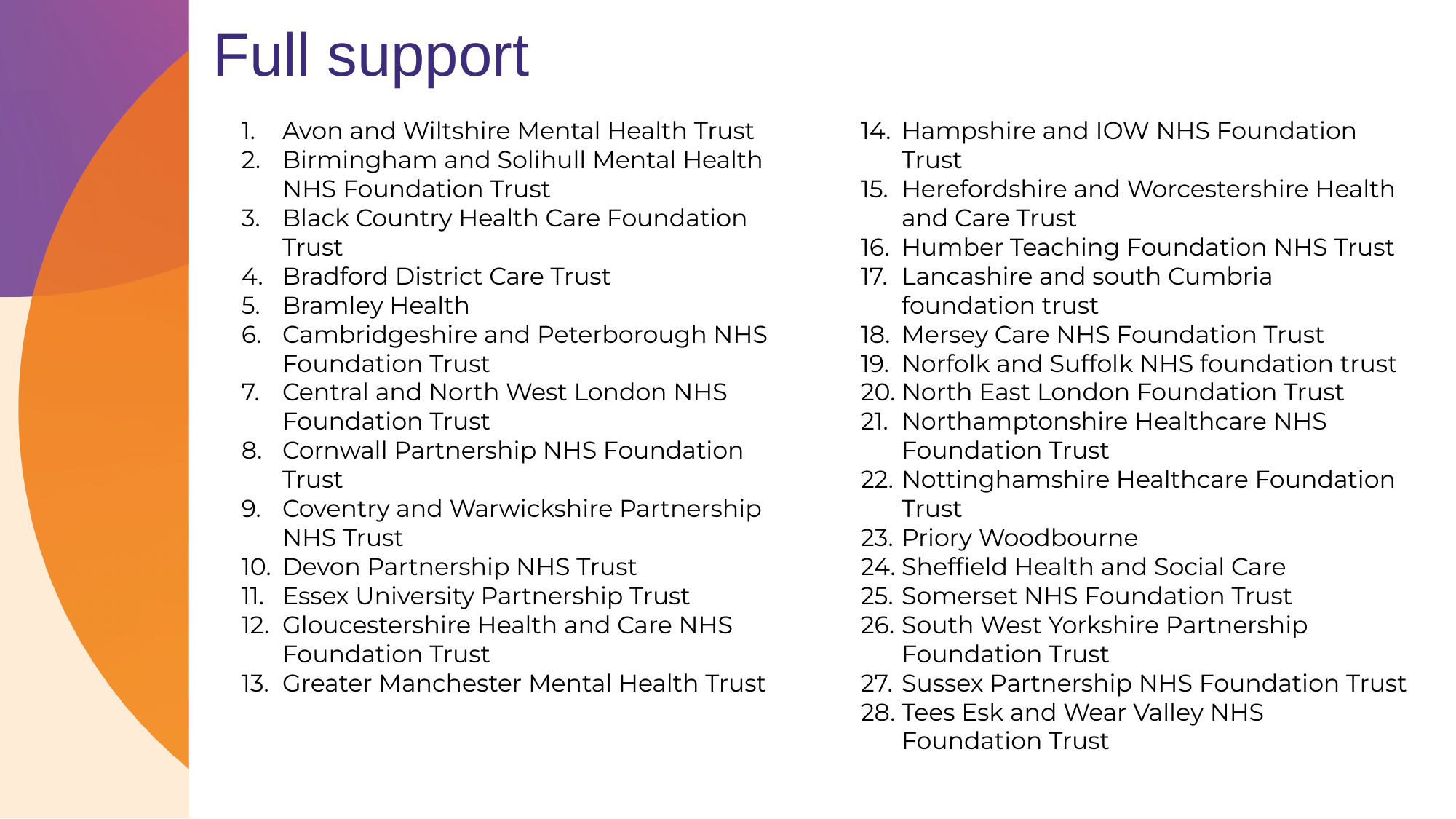

# Full support
Avon and Wiltshire Mental Health Trust
Birmingham and Solihull Mental Health NHS Foundation Trust
Black Country Health Care Foundation Trust
Bradford District Care Trust
Bramley Health
Cambridgeshire and Peterborough NHS Foundation Trust
Central and North West London NHS Foundation Trust
Cornwall Partnership NHS Foundation Trust
Coventry and Warwickshire Partnership NHS Trust
Devon Partnership NHS Trust
Essex University Partnership Trust
Gloucestershire Health and Care NHS Foundation Trust
Greater Manchester Mental Health Trust
Hampshire and IOW NHS Foundation Trust
Herefordshire and Worcestershire Health and Care Trust
Humber Teaching Foundation NHS Trust
Lancashire and south Cumbria foundation trust
Mersey Care NHS Foundation Trust
Norfolk and Suffolk NHS foundation trust
North East London Foundation Trust
Northamptonshire Healthcare NHS Foundation Trust
Nottinghamshire Healthcare Foundation Trust
Priory Woodbourne
Sheffield Health and Social Care
Somerset NHS Foundation Trust
South West Yorkshire Partnership Foundation Trust
Sussex Partnership NHS Foundation Trust
Tees Esk and Wear Valley NHS Foundation Trust